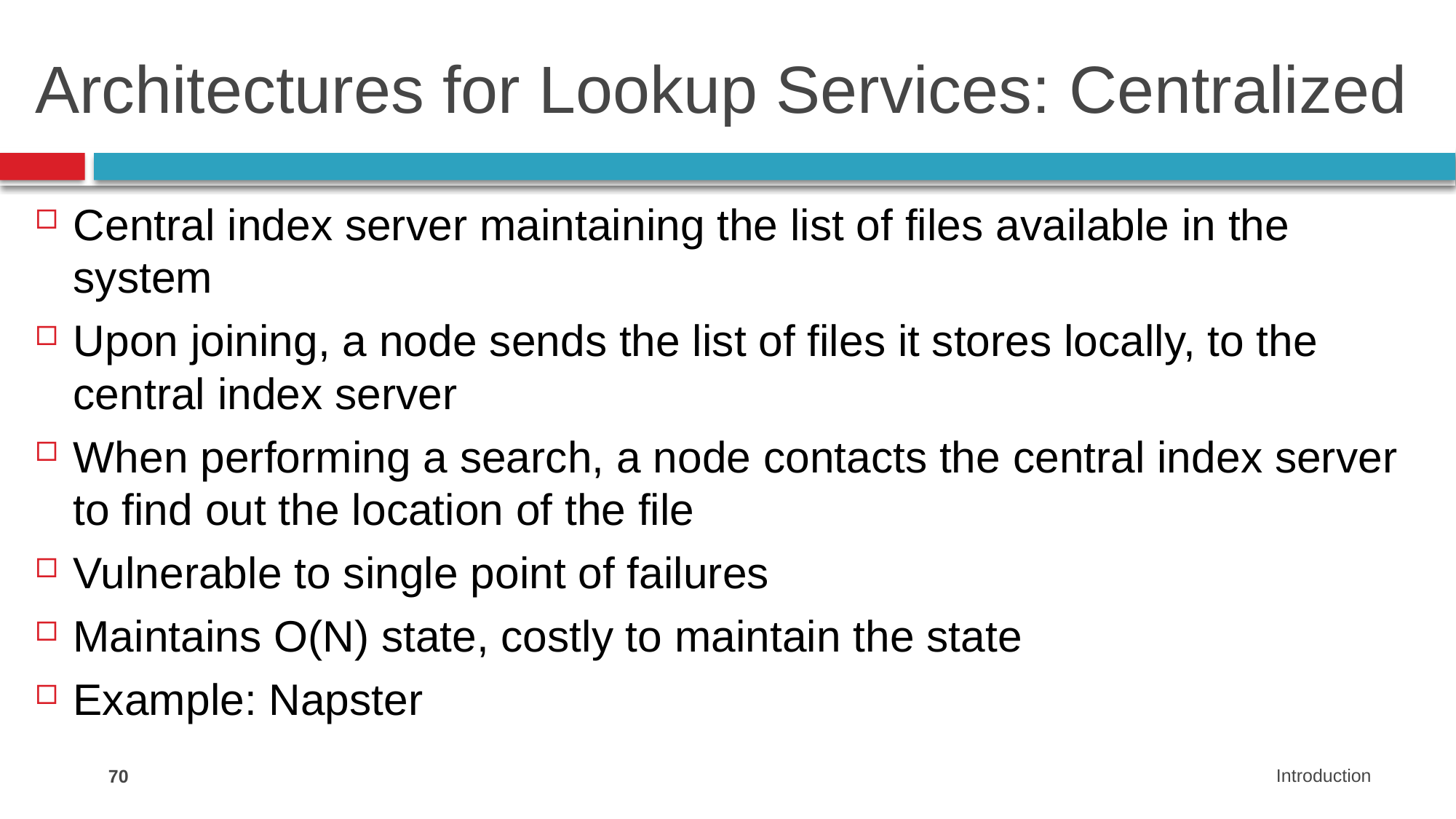

# Architectures for Lookup Services: Centralized
Central index server maintaining the list of files available in the system
Upon joining, a node sends the list of files it stores locally, to the central index server
When performing a search, a node contacts the central index server to find out the location of the file
Vulnerable to single point of failures
Maintains O(N) state, costly to maintain the state
Example: Napster
70
Introduction